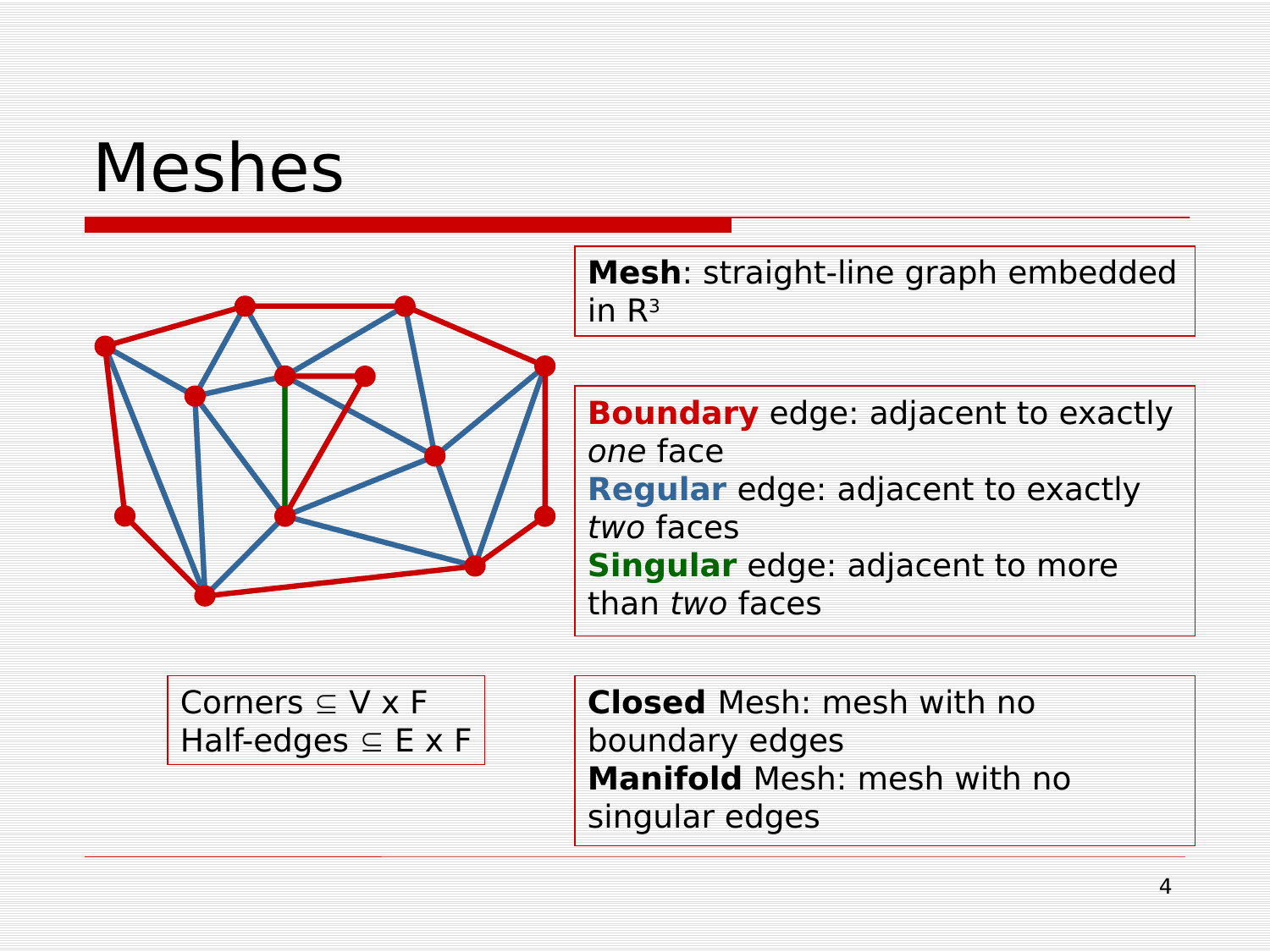

# Meshes
Mesh: straight-line graph embedded in R3

Boundary edge: adjacent to exactly one face
Regular edge: adjacent to exactly two faces
Singular edge: adjacent to more than two faces
Corners ⊆ V x F
Half-edges ⊆ E x F
Closed Mesh: mesh with no boundary edges
Manifold Mesh: mesh with no singular edges
4